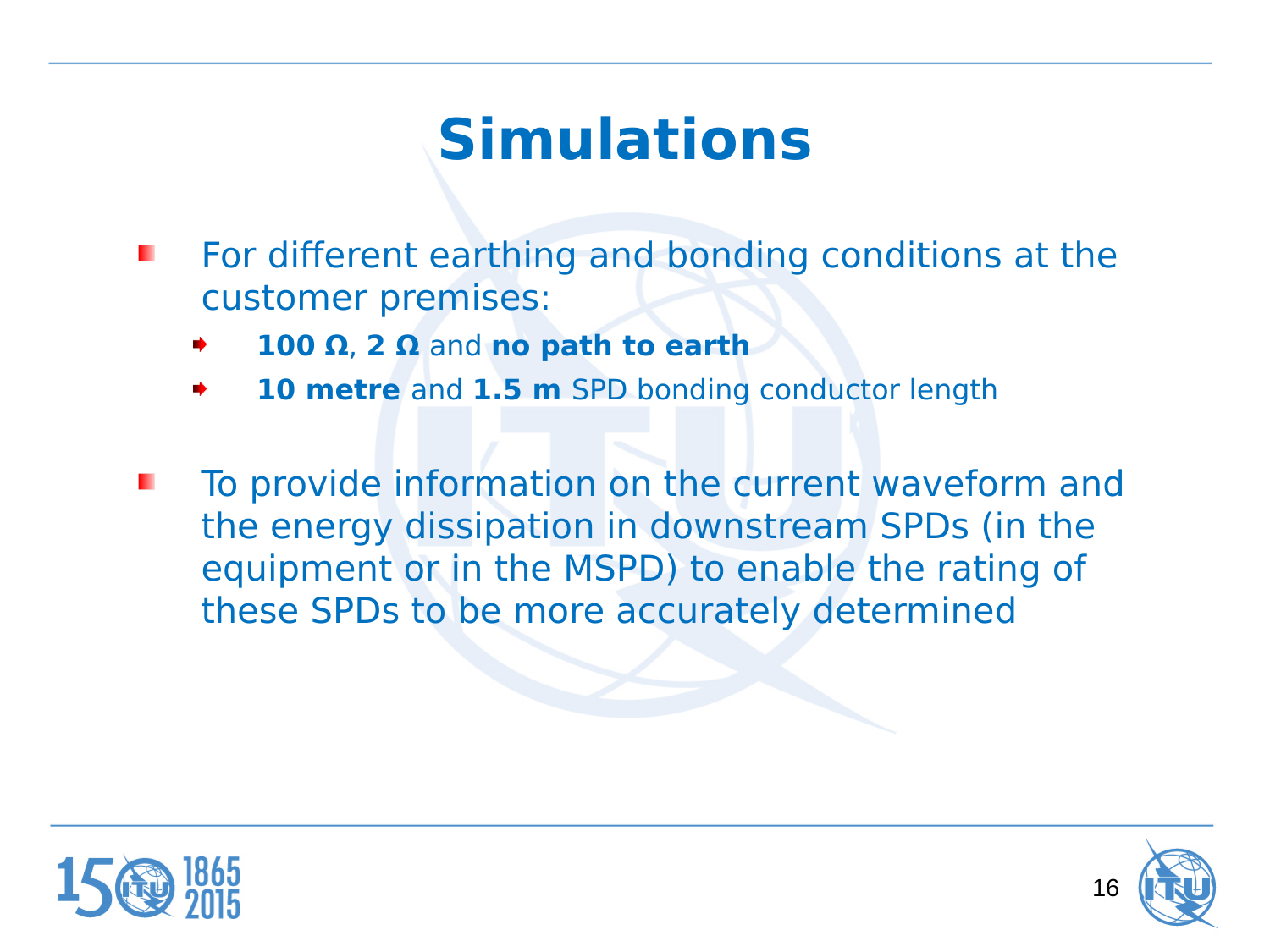

# Simulations
For different earthing and bonding conditions at the customer premises:
100 Ω, 2 Ω and no path to earth
10 metre and 1.5 m SPD bonding conductor length

To provide information on the current waveform and the energy dissipation in downstream SPDs (in the equipment or in the MSPD) to enable the rating of these SPDs to be more accurately determined

16